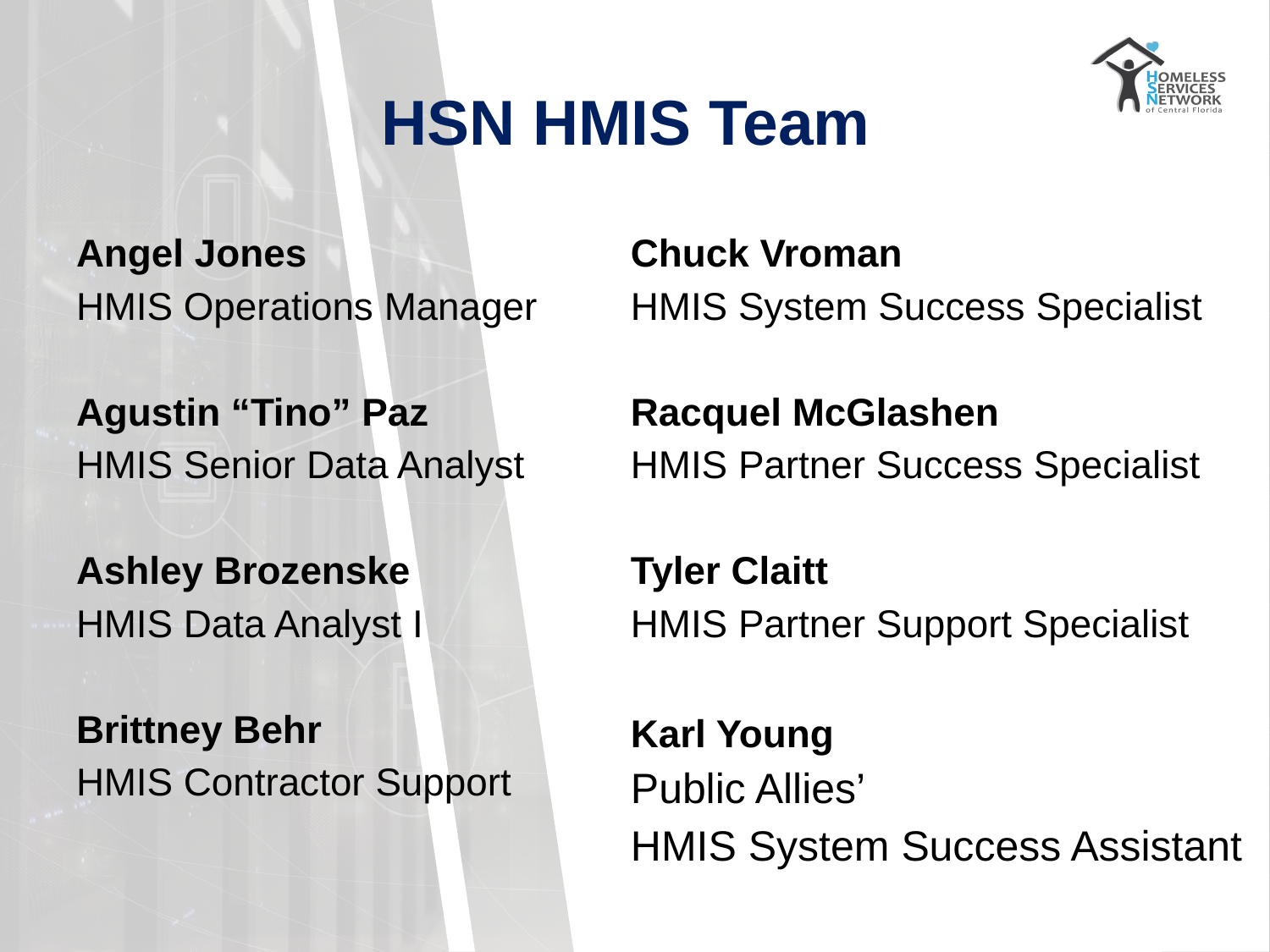

# HSN HMIS Team
Angel Jones
HMIS Operations Manager

Agustin “Tino” Paz
HMIS Senior Data Analyst

Ashley Brozenske
HMIS Data Analyst I

Brittney Behr
HMIS Contractor Support

Chuck Vroman
HMIS System Success Specialist

Racquel McGlashen
HMIS Partner Success Specialist

Tyler Claitt
HMIS Partner Support Specialist

Karl Young
Public Allies’
HMIS System Success Assistant